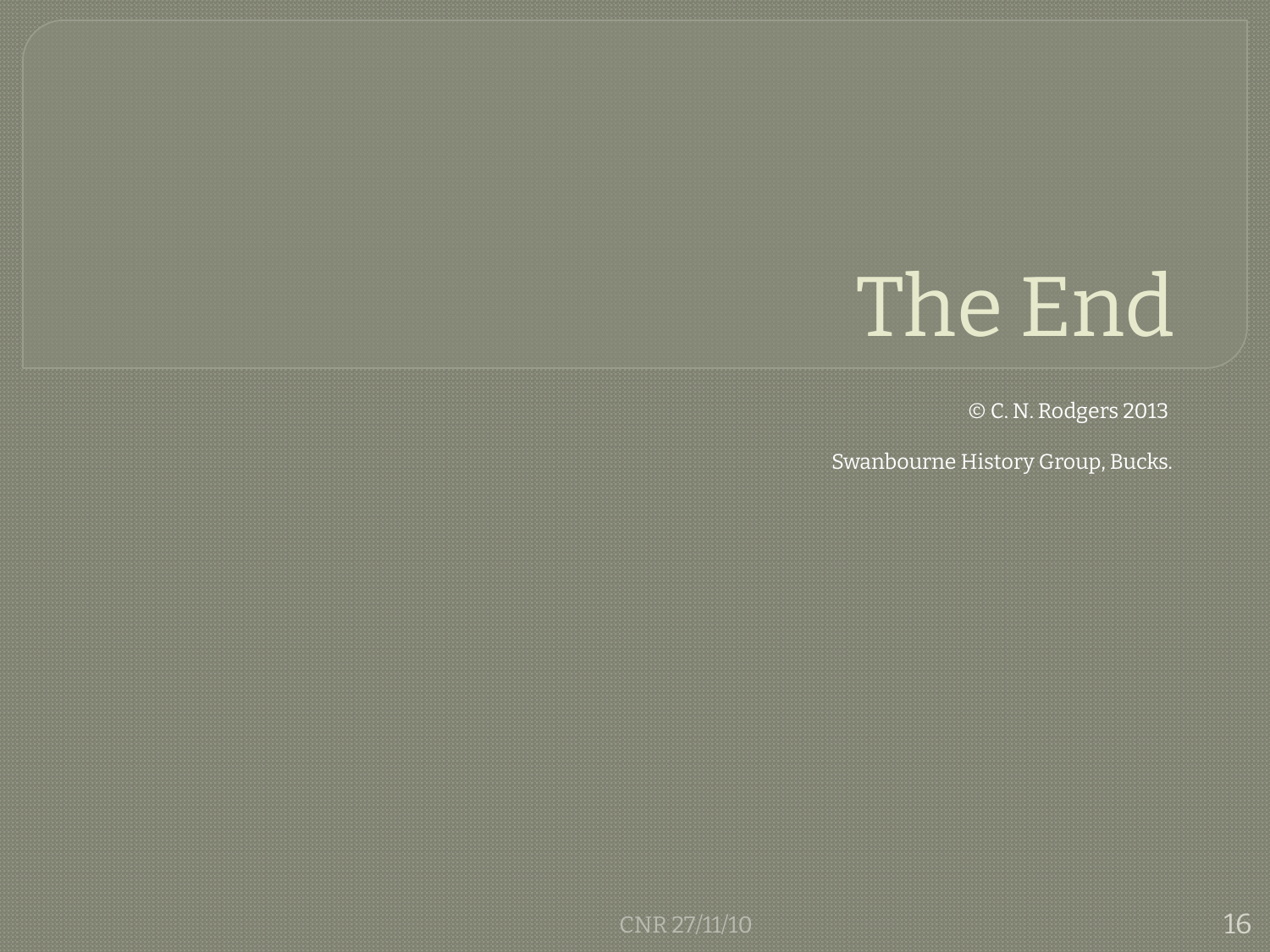

# The End
© C. N. Rodgers 2013

Swanbourne History Group, Bucks.
CNR 27/11/10
16